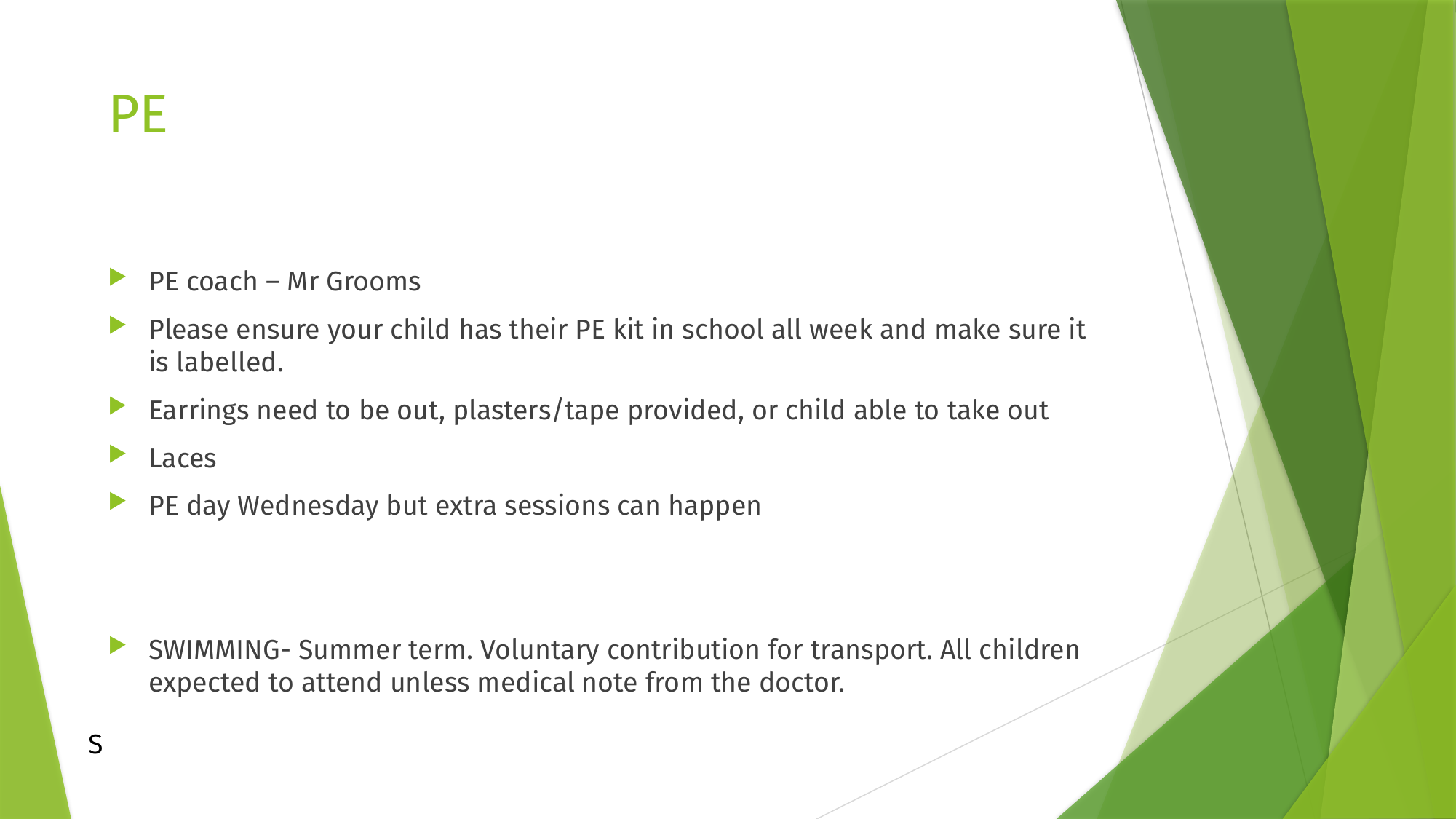

# PE
PE coach – Mr Grooms
Please ensure your child has their PE kit in school all week and make sure it is labelled.
Earrings need to be out, plasters/tape provided, or child able to take out
Laces
PE day Wednesday but extra sessions can happen

SWIMMING- Summer term. Voluntary contribution for transport. All children expected to attend unless medical note from the doctor.
S